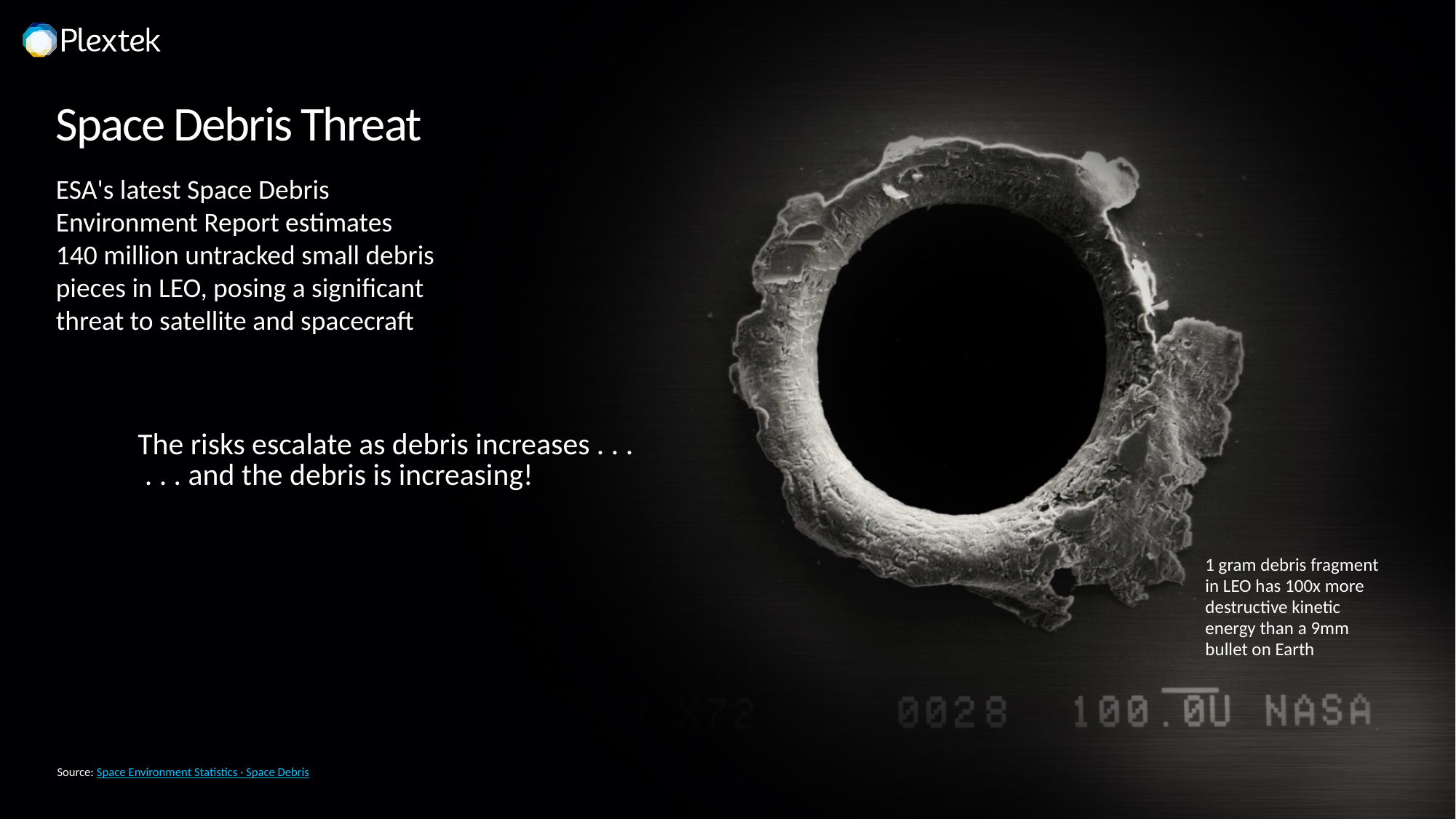

# Space Debris Threat
ESA's latest Space Debris Environment Report estimates 140 million untracked small debris pieces in LEO, posing a significant threat to satellite and spacecraft
The risks escalate as debris increases . . .
 . . . and the debris is increasing!
1 gram debris fragment in LEO has 100x more destructive kinetic energy than a 9mm bullet on Earth
Source: Space Environment Statistics · Space Debris